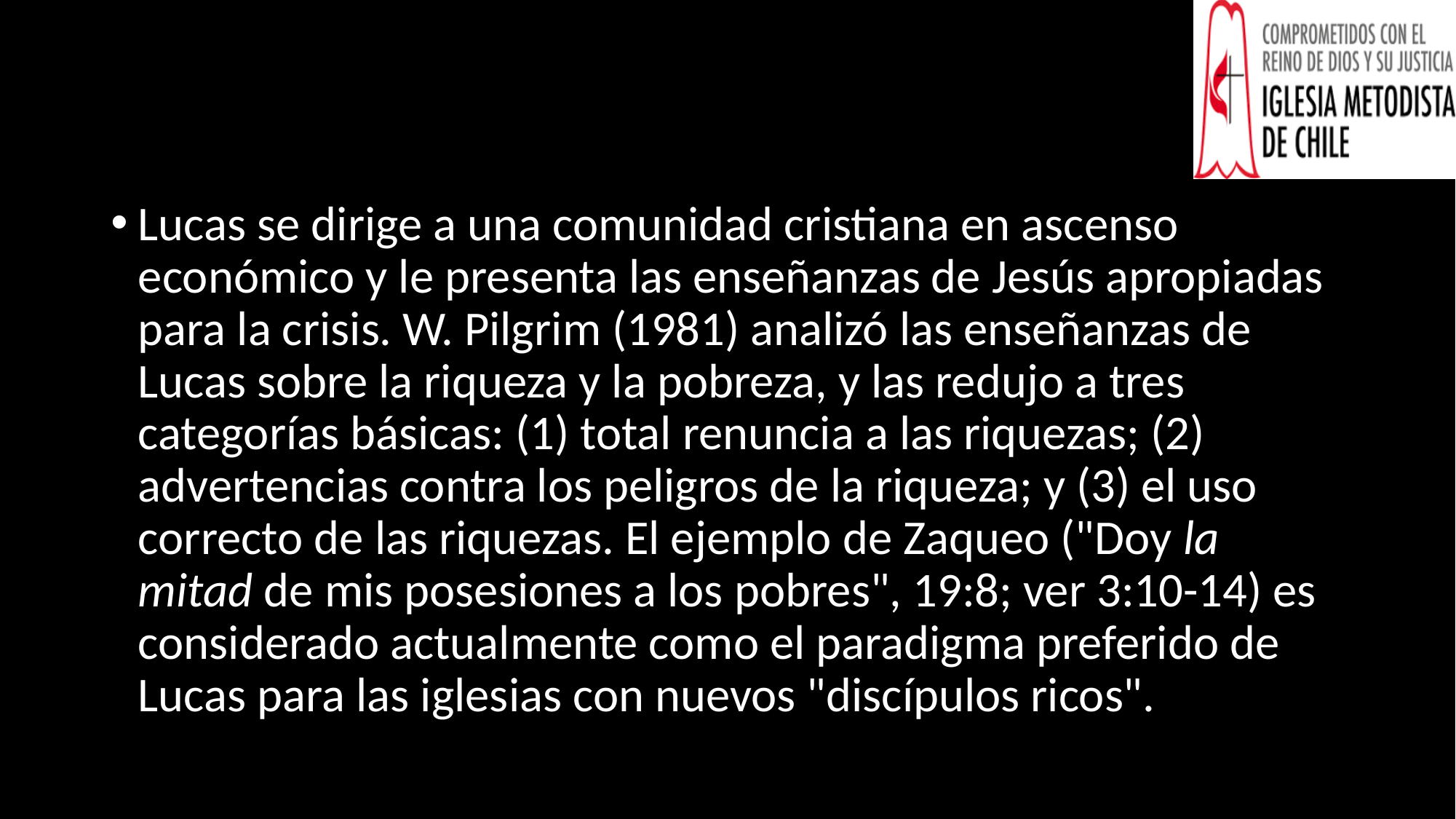

#
Lucas se dirige a una comunidad cristiana en ascenso económico y le presenta las enseñanzas de Jesús apropiadas para la crisis. W. Pilgrim (1981) analizó las enseñanzas de Lucas sobre la riqueza y la pobreza, y las redujo a tres categorías básicas: (1) total renuncia a las riquezas; (2) advertencias contra los peligros de la riqueza; y (3) el uso correcto de las riquezas. El ejemplo de Zaqueo ("Doy la mitad de mis posesiones a los pobres", 19:8; ver 3:10-14) es considerado actualmente como el paradigma preferido de Lucas para las iglesias con nuevos "discípulos ricos".